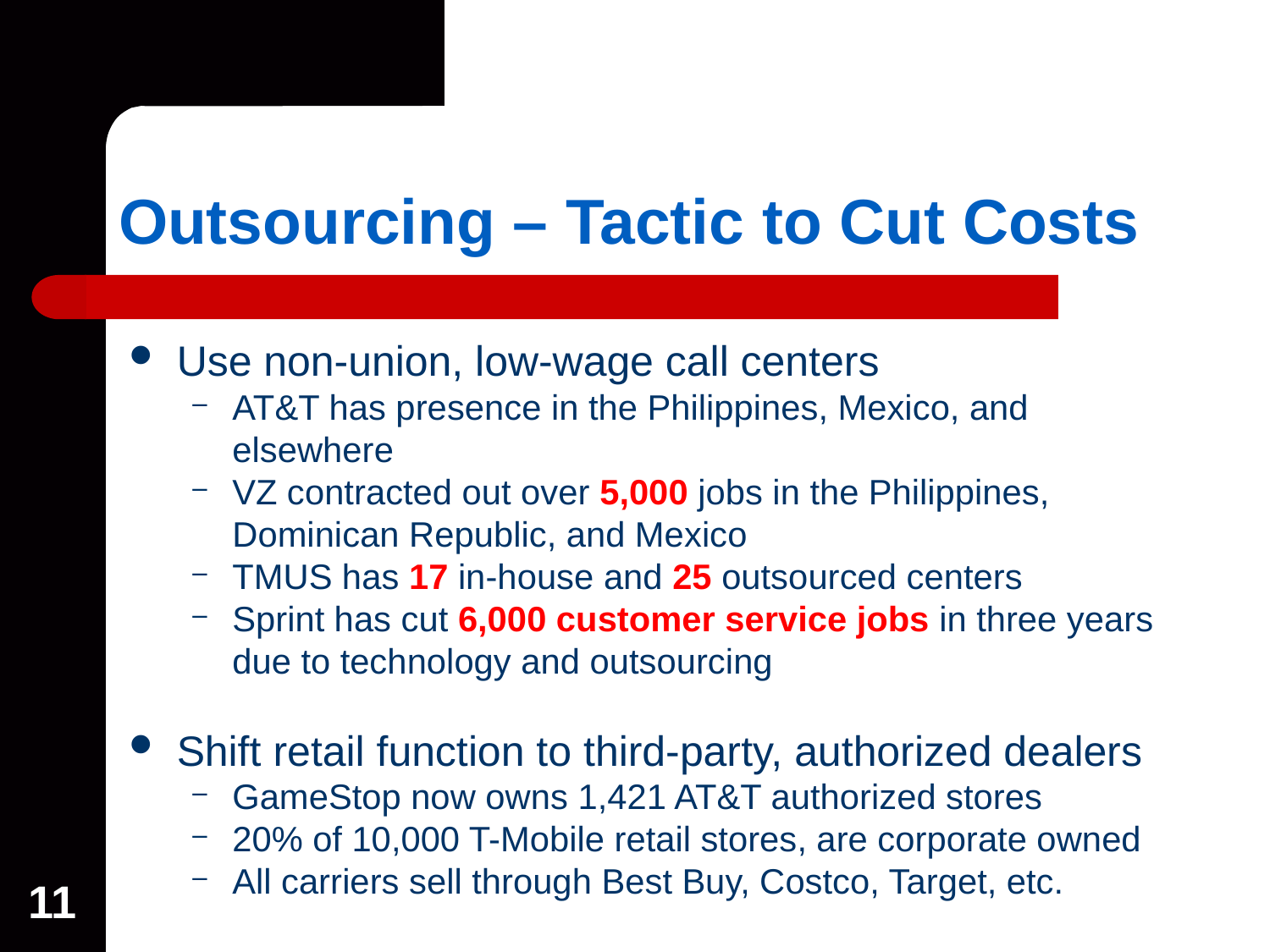

# Outsourcing – Tactic to Cut Costs
Use non-union, low-wage call centers
AT&T has presence in the Philippines, Mexico, and elsewhere
VZ contracted out over 5,000 jobs in the Philippines, Dominican Republic, and Mexico
TMUS has 17 in-house and 25 outsourced centers
Sprint has cut 6,000 customer service jobs in three years due to technology and outsourcing

Shift retail function to third-party, authorized dealers
GameStop now owns 1,421 AT&T authorized stores
20% of 10,000 T-Mobile retail stores, are corporate owned
All carriers sell through Best Buy, Costco, Target, etc.

11